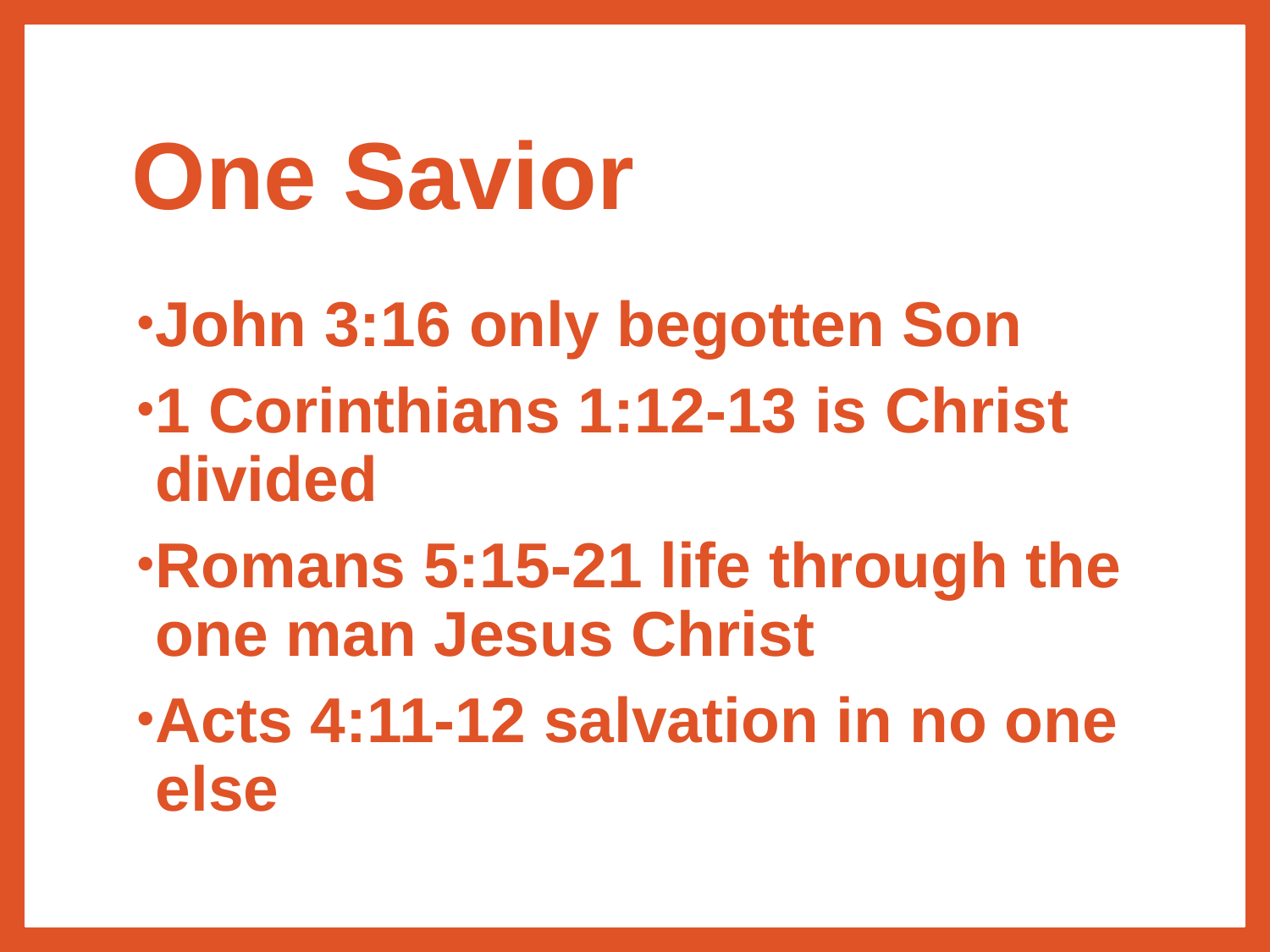

# One Savior
John 3:16 only begotten Son
1 Corinthians 1:12-13 is Christ divided
Romans 5:15-21 life through the one man Jesus Christ
Acts 4:11-12 salvation in no one else